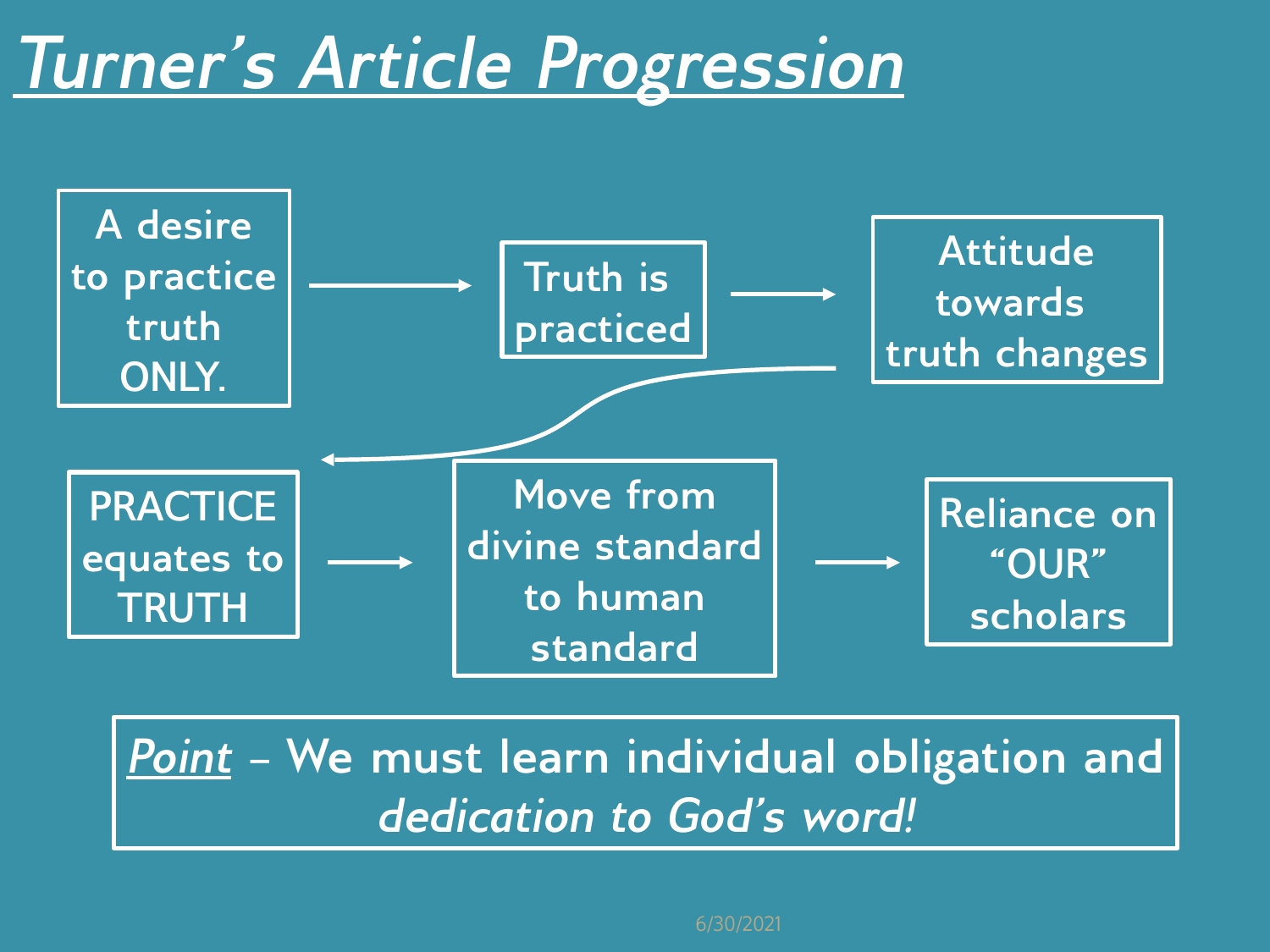

# Turner’s Article Progression
A desire
to practice
truth
ONLY.
Attitude
towards
truth changes
Truth is
practiced
Move from
divine standard
to human
standard
PRACTICE
equates to
TRUTH
Reliance on
“OUR”
scholars
Point – We must learn individual obligation and
dedication to God’s word!
6/30/2021
                             How to Study the Bible
9